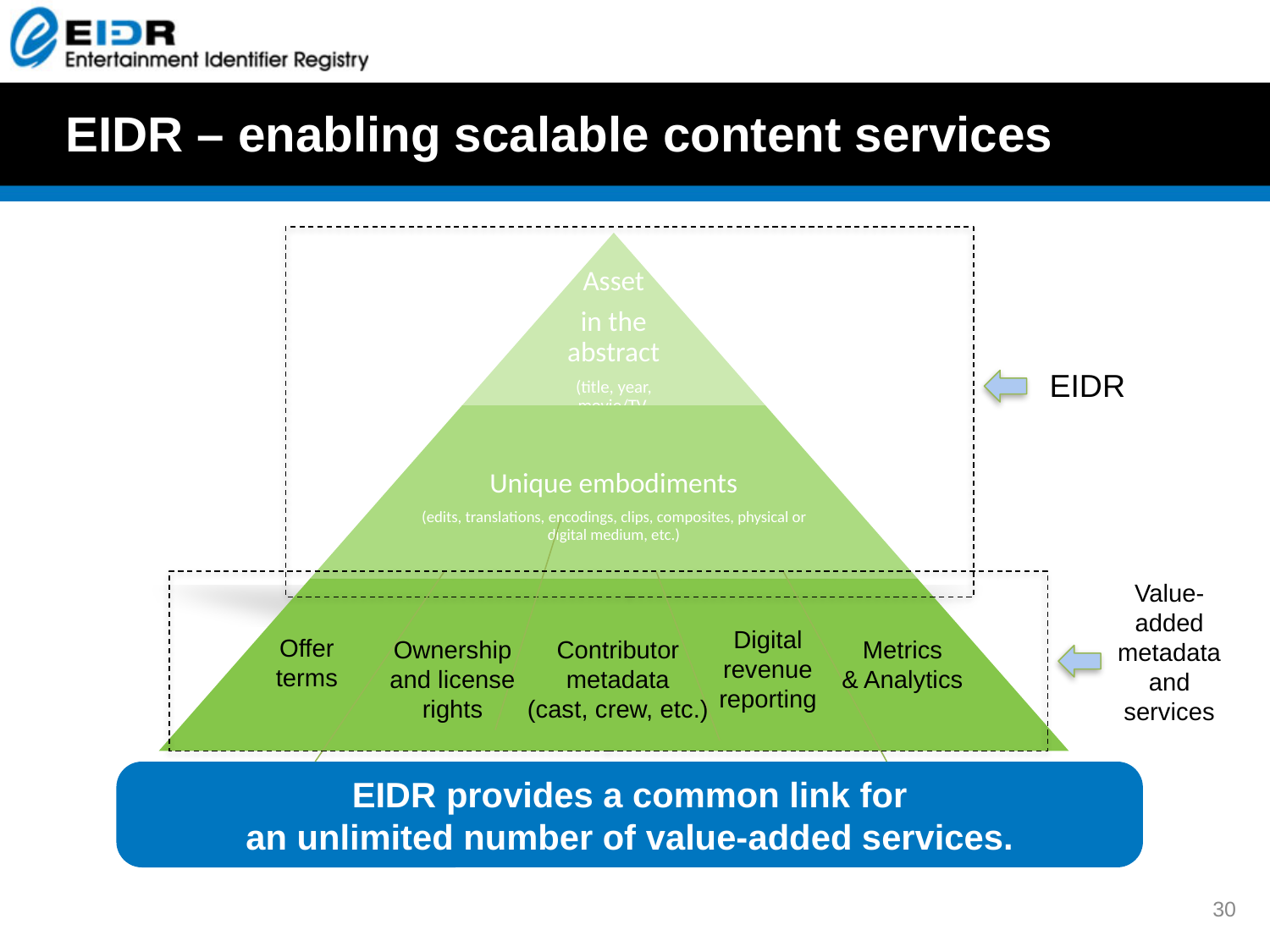

# EIDR – enabling scalable content services

Asset
in the abstract
(title, year, movie/TV, series,
episode, etc.)
Unique embodiments
(edits, translations, encodings, clips, composites, physical or digital medium, etc.)

EIDR

Value-added
metadata
and services
Digital
revenue
reporting
Offer
terms
Metrics
& Analytics
Ownership
and license
rights
Contributor
metadata
(cast, crew, etc.)

EIDR provides a common link for
an unlimited number of value-added services.

30